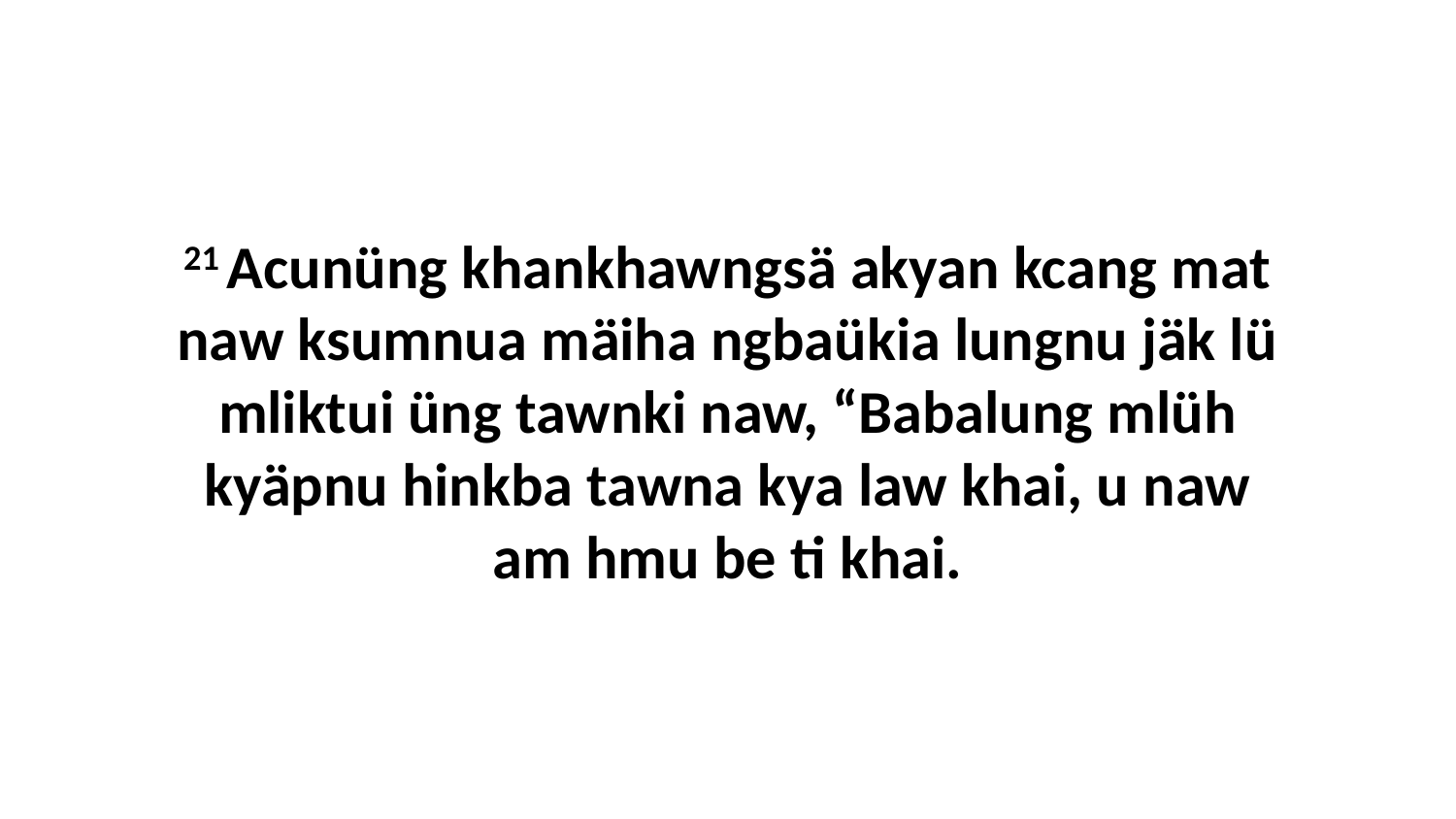

21 Acunüng khankhawngsä akyan kcang mat naw ksumnua mäiha ngbaükia lungnu jäk lü mliktui üng tawnki naw, “Babalung mlüh kyäpnu hinkba tawna kya law khai, u naw am hmu be ti khai.